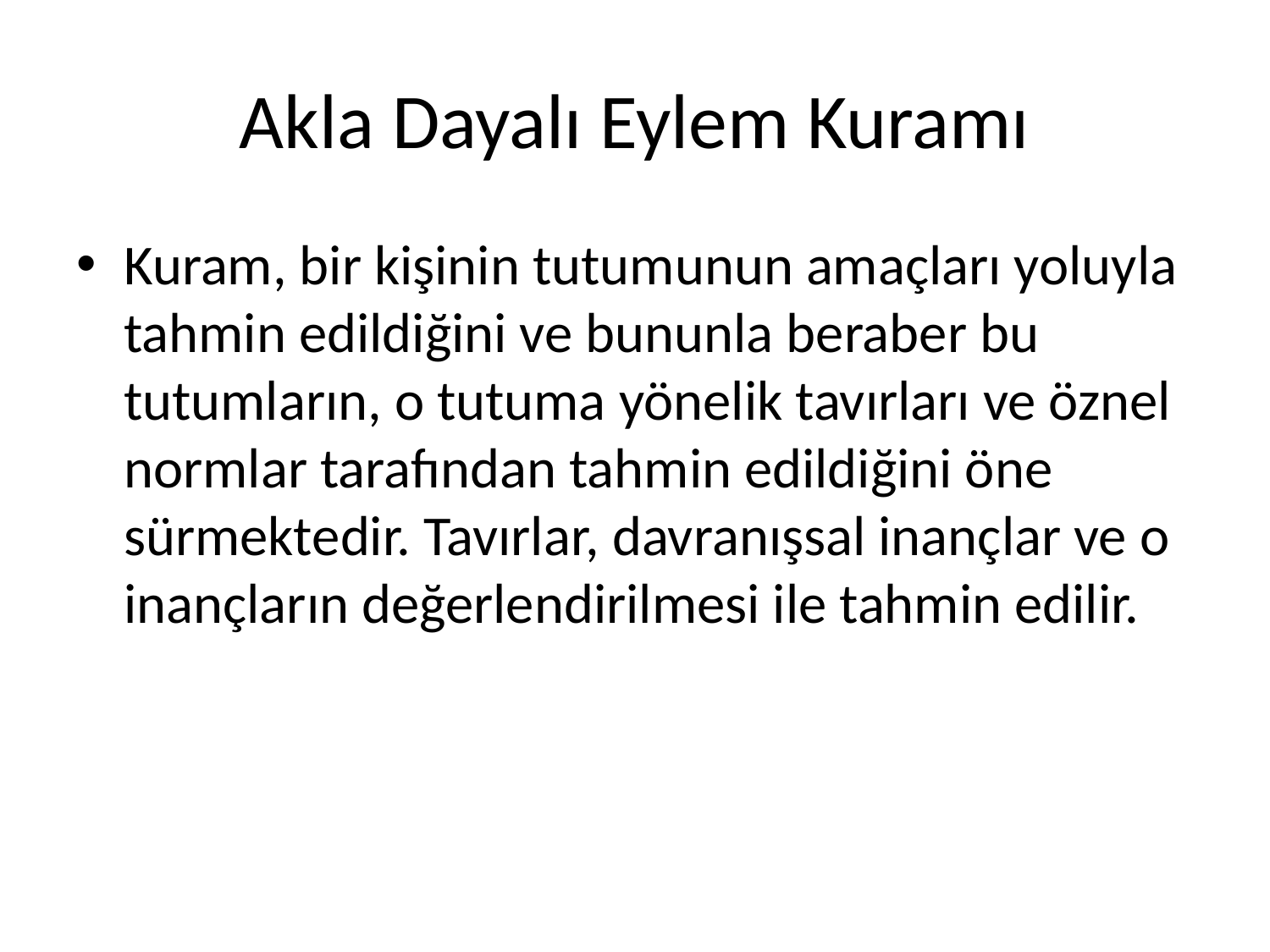

# Akla Dayalı Eylem Kuramı
Kuram, bir kişinin tutumunun amaçları yoluyla tahmin edildiğini ve bununla beraber bu tutumların, o tutuma yönelik tavırları ve öznel normlar tarafından tahmin edildiğini öne sürmektedir. Tavırlar, davranışsal inançlar ve o inançların değerlendirilmesi ile tahmin edilir.